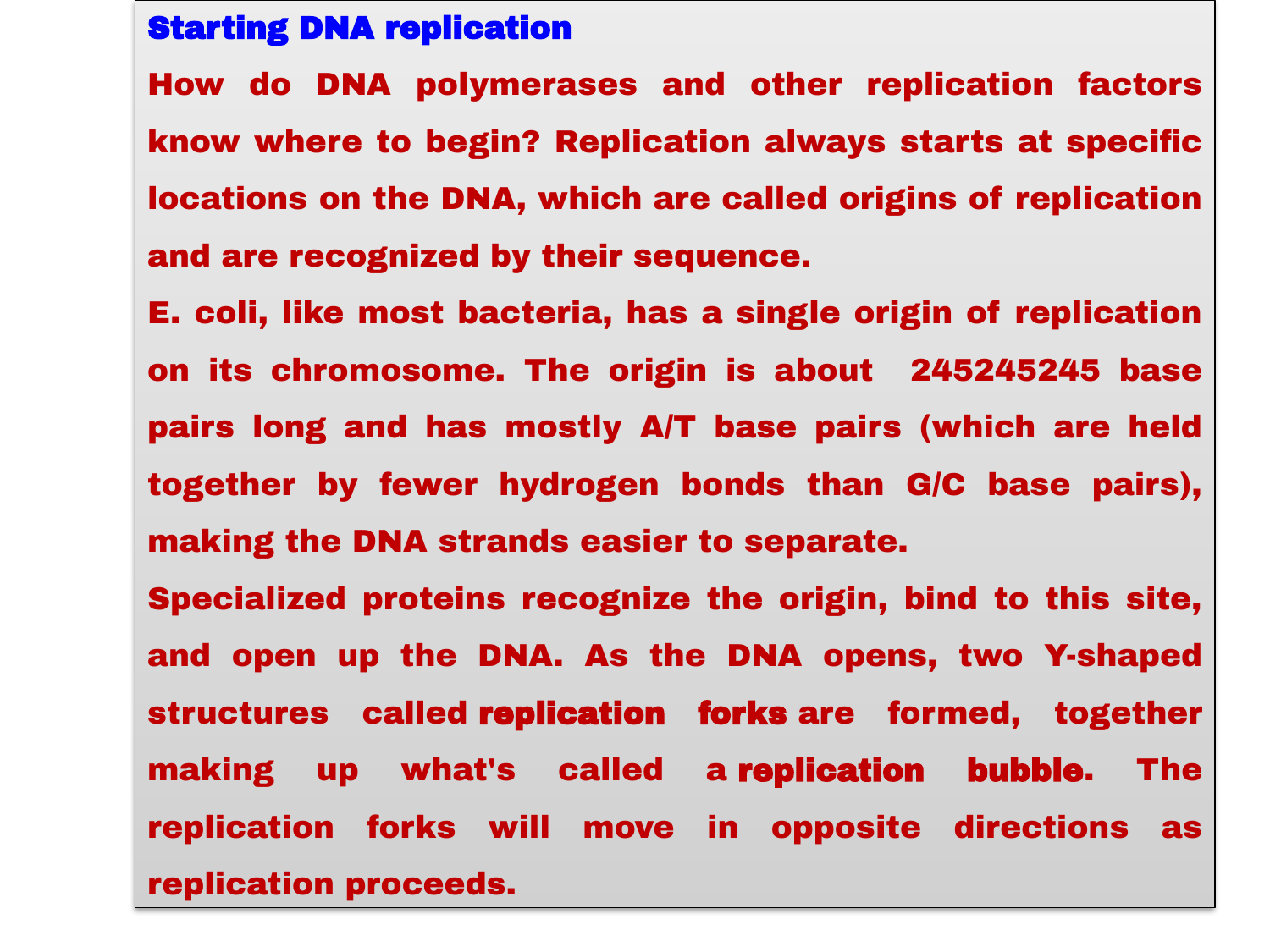

Starting DNA replication
How do DNA polymerases and other replication factors know where to begin? Replication always starts at specific locations on the DNA, which are called origins of replication and are recognized by their sequence.
E. coli, like most bacteria, has a single origin of replication on its chromosome. The origin is about  245245245 base pairs long and has mostly A/T base pairs (which are held together by fewer hydrogen bonds than G/C base pairs), making the DNA strands easier to separate.
Specialized proteins recognize the origin, bind to this site, and open up the DNA. As the DNA opens, two Y-shaped structures called replication forks are formed, together making up what's called a replication bubble. The replication forks will move in opposite directions as replication proceeds.